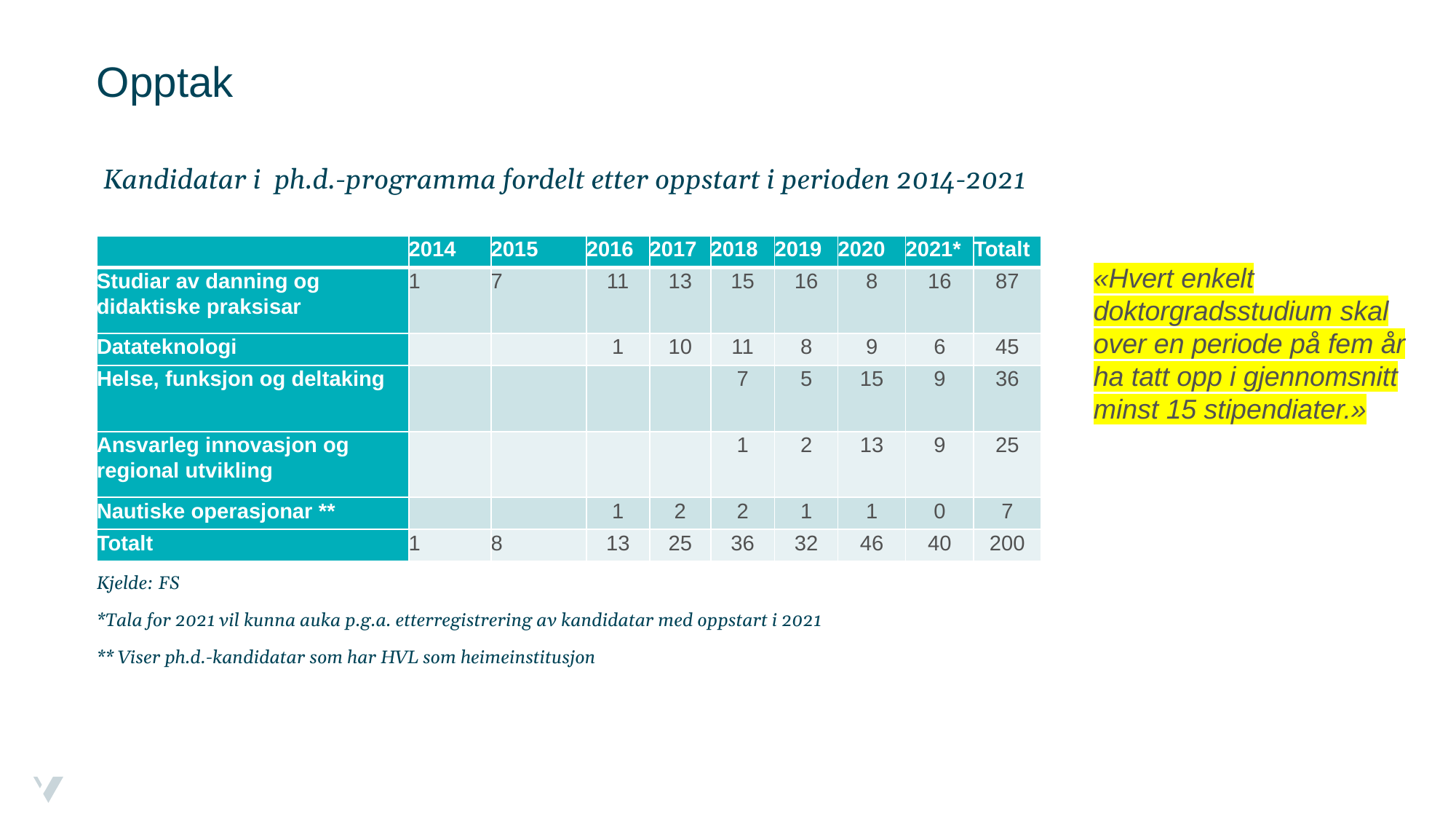

# Opptak
 Kandidatar i  ph.d.-programma fordelt etter oppstart i perioden 2014-2021

Kjelde: FS
*Tala for 2021 vil kunna auka p.g.a. etterregistrering av kandidatar med oppstart i 2021
** Viser ph.d.-kandidatar som har HVL som heimeinstitusjon

|  | 2014 | 2015 | 2016 | 2017 | 2018 | 2019 | 2020 | 2021\* | Totalt |
| --- | --- | --- | --- | --- | --- | --- | --- | --- | --- |
| Studiar av danning og didaktiske praksisar | 1 | 7 | 11 | 13 | 15 | 16 | 8 | 16 | 87 |
| Datateknologi |  |  | 1 | 10 | 11 | 8 | 9 | 6 | 45 |
| Helse, funksjon og deltaking |  |  |  |  | 7 | 5 | 15 | 9 | 36 |
| Ansvarleg innovasjon og regional utvikling |  |  |  |  | 1 | 2 | 13 | 9 | 25 |
| Nautiske operasjonar \*\* |  |  | 1 | 2 | 2 | 1 | 1 | 0 | 7 |
| Totalt | 1 | 8 | 13 | 25 | 36 | 32 | 46 | 40 | 200 |
«Hvert enkelt doktorgradsstudium skal over en periode på fem år ha tatt opp i gjennomsnitt minst 15 stipendiater.»